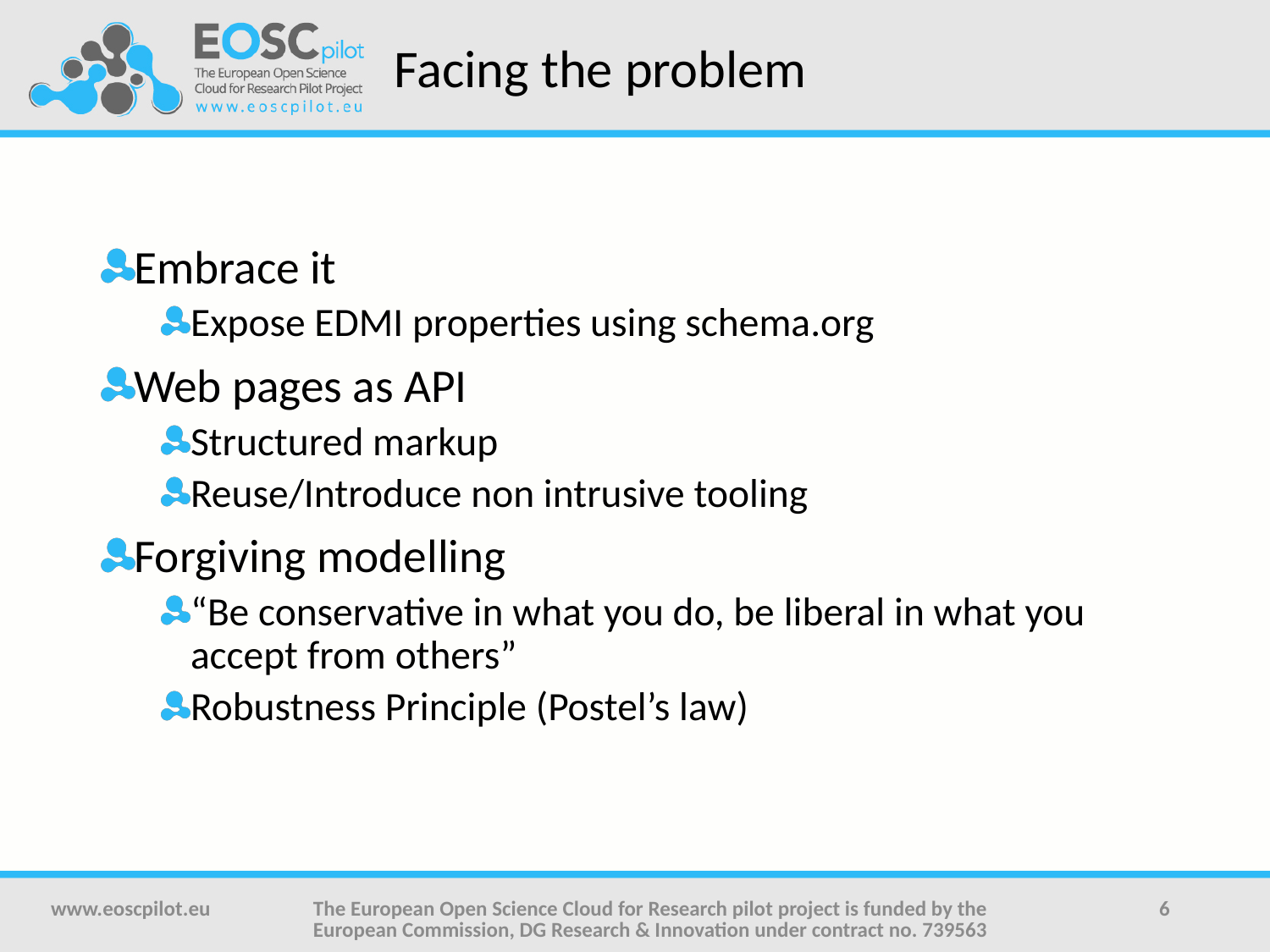

# Facing the problem
Embrace it
Expose EDMI properties using schema.org
Web pages as API
Structured markup
Reuse/Introduce non intrusive tooling
Forgiving modelling
“Be conservative in what you do, be liberal in what you accept from others”
Robustness Principle (Postel’s law)

www.eoscpilot.eu
The European Open Science Cloud for Research pilot project is funded by the European Commission, DG Research & Innovation under contract no. 739563
6